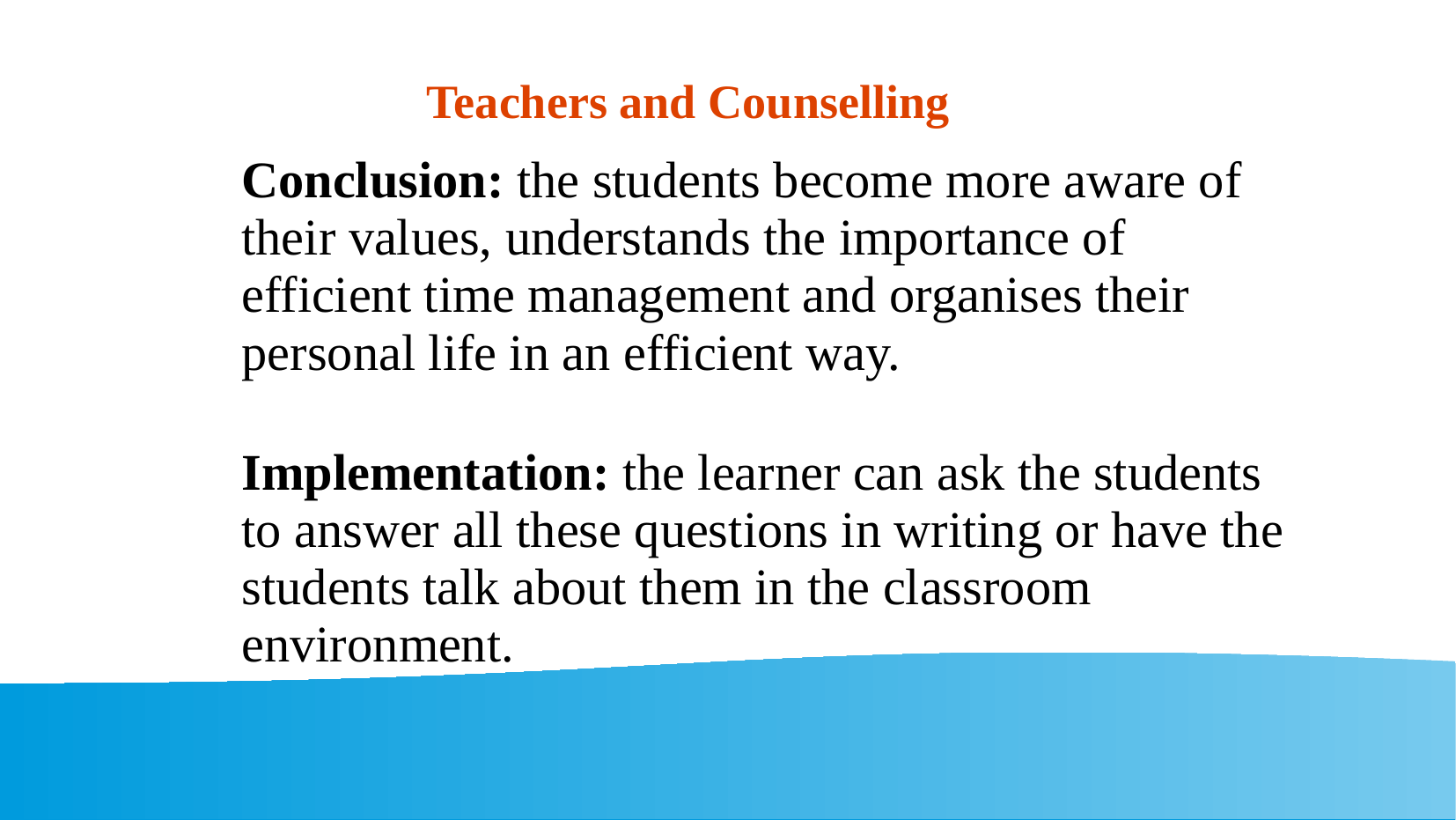

Teachers and Counselling
Conclusion: the students become more aware of their values, understands the importance of efficient time management and organises their personal life in an efficient way.

Implementation: the learner can ask the students to answer all these questions in writing or have the students talk about them in the classroom environment.